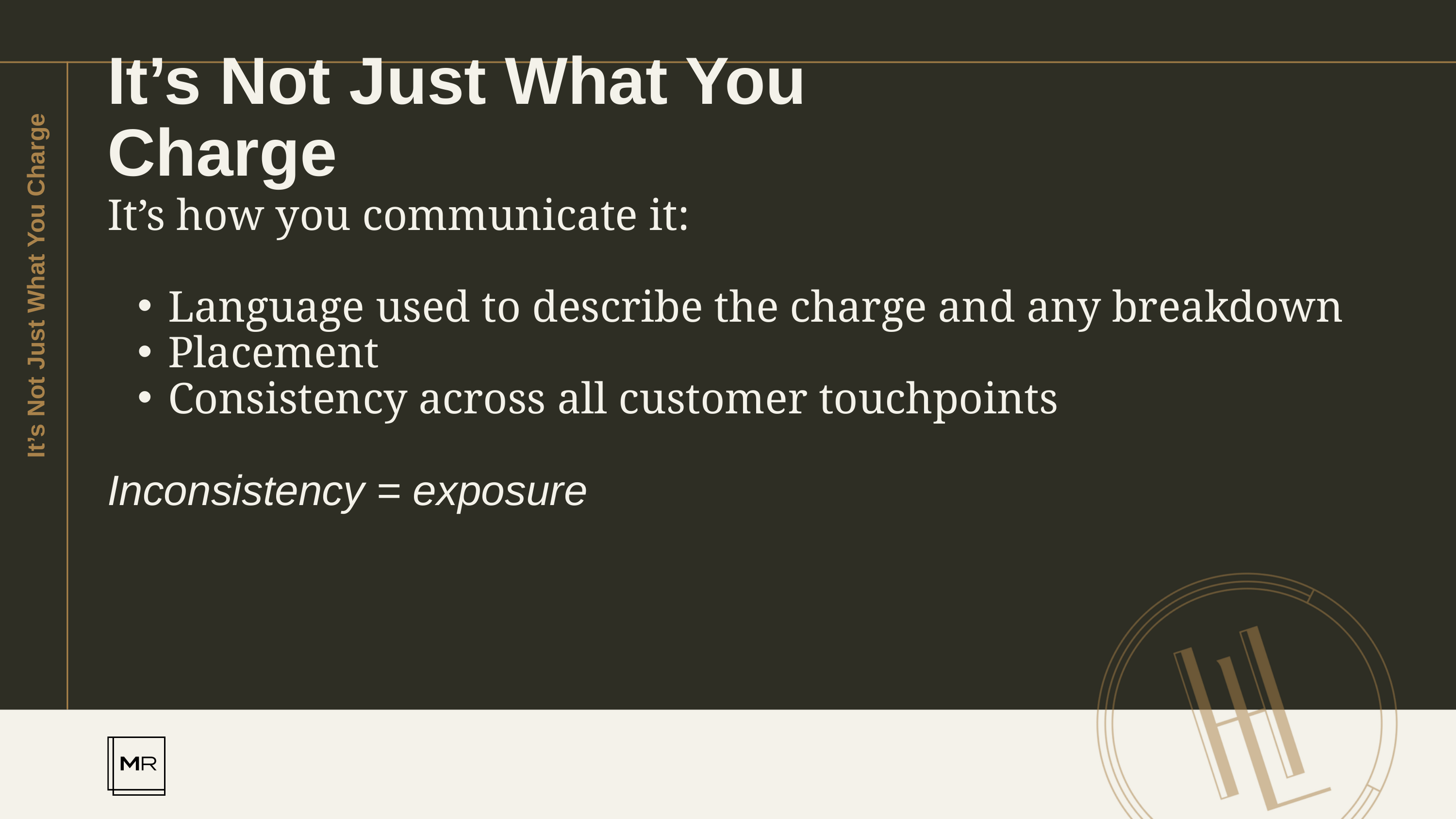

It’s Not Just What You Charge
It’s how you communicate it:

Language used to describe the charge and any breakdown
Placement
Consistency across all customer touchpoints

Inconsistency = exposure

It’s Not Just What You Charge